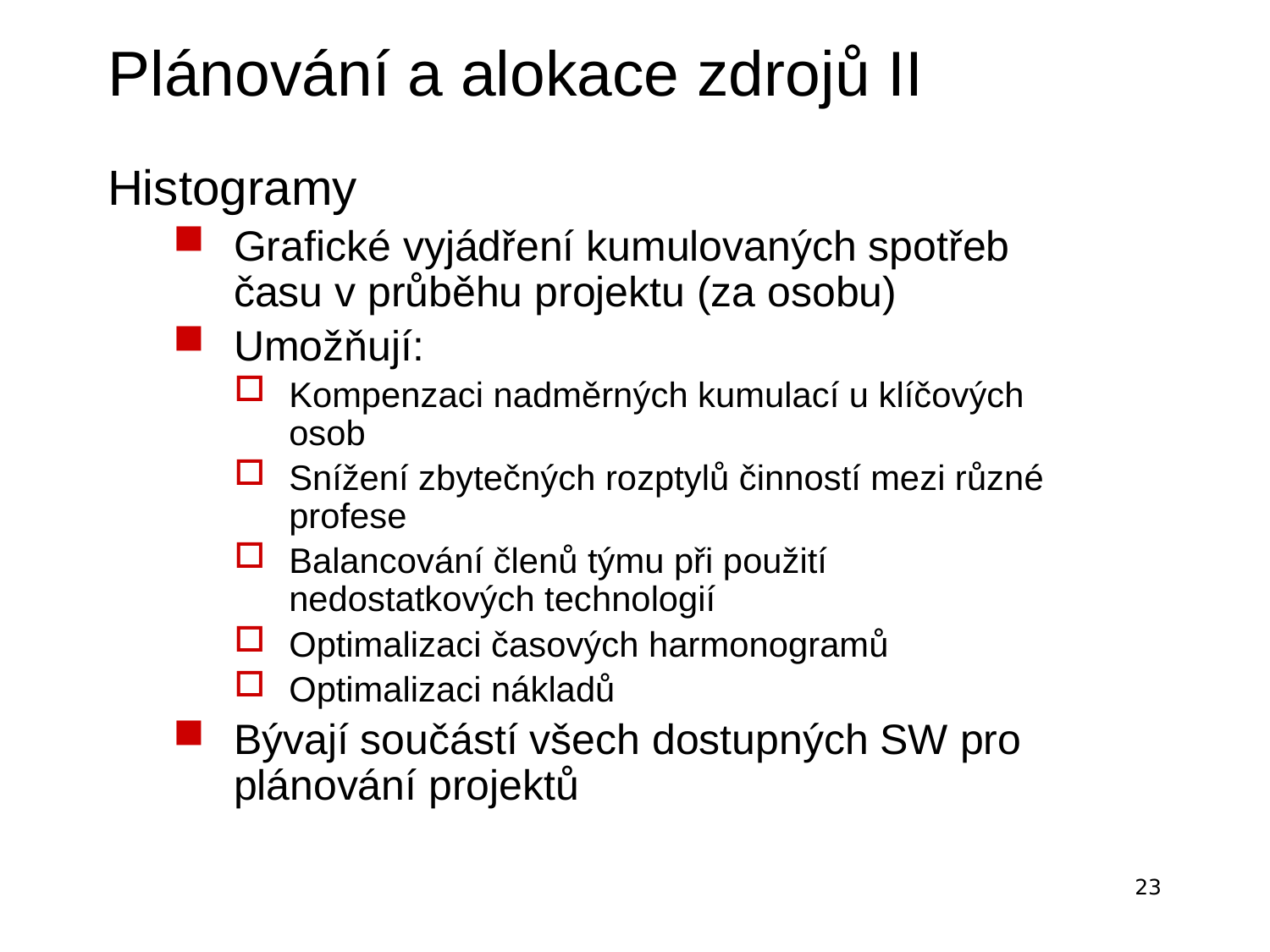

# Plánování a alokace zdrojů II
Histogramy
Grafické vyjádření kumulovaných spotřeb času v průběhu projektu (za osobu)
Umožňují:
Kompenzaci nadměrných kumulací u klíčových osob
Snížení zbytečných rozptylů činností mezi různé profese
Balancování členů týmu při použití nedostatkových technologií
Optimalizaci časových harmonogramů
Optimalizaci nákladů
Bývají součástí všech dostupných SW pro plánování projektů
23